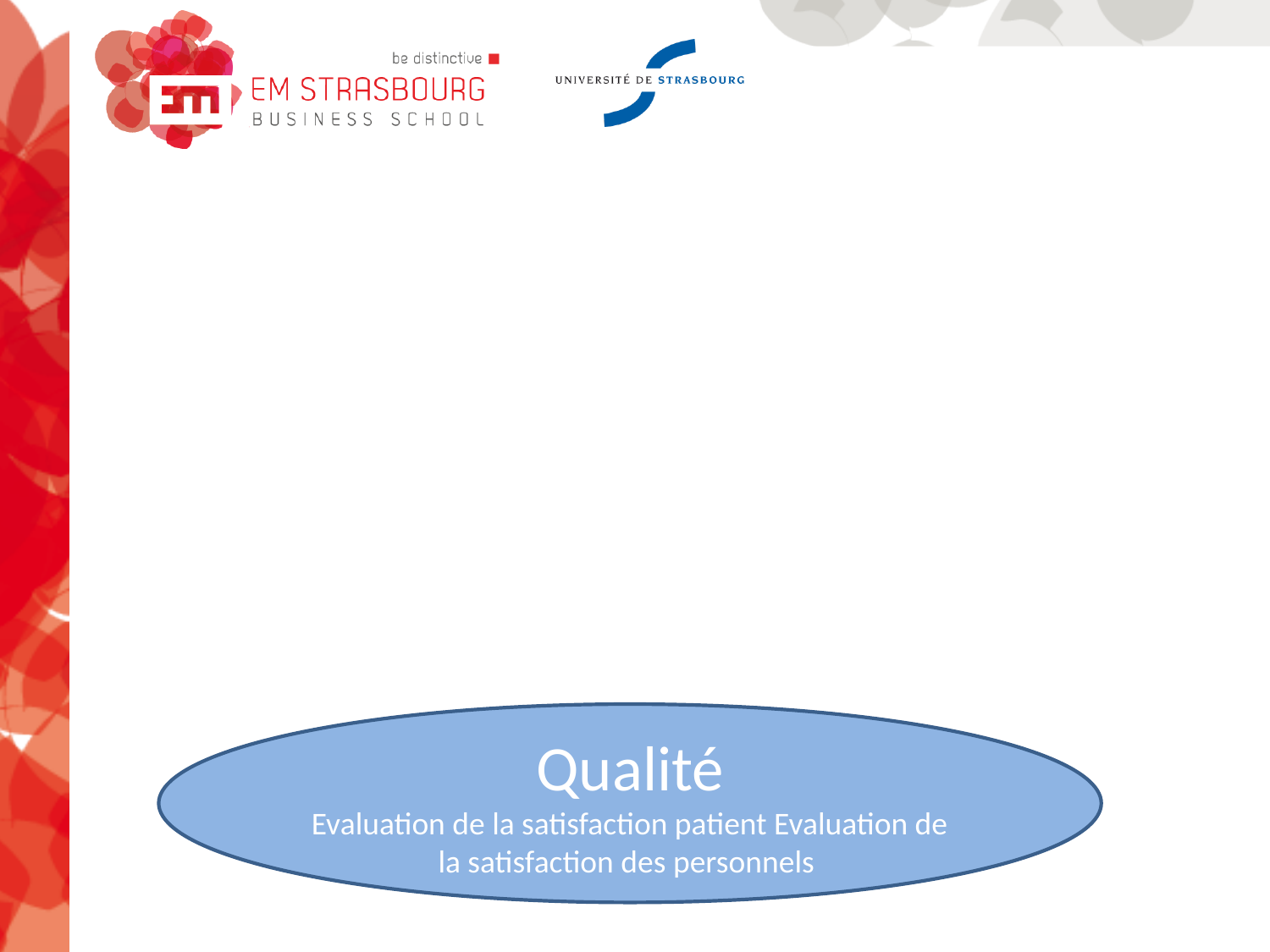

Qualité
Evaluation de la satisfaction patient Evaluation de la satisfaction des personnels